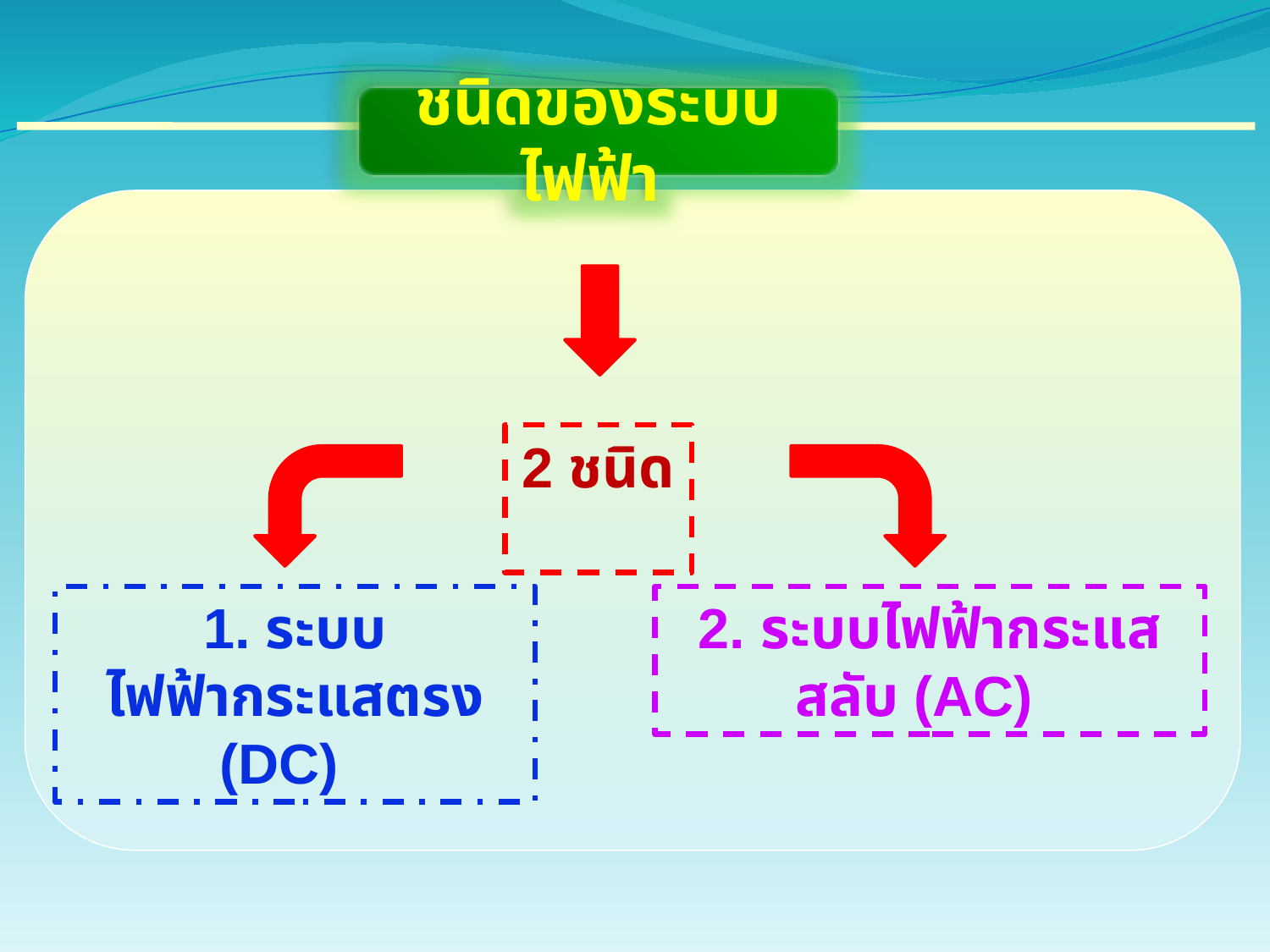

ชนิดของระบบไฟฟ้า

2 ชนิด

1. ระบบไฟฟ้ากระแสตรง (DC)
2. ระบบไฟฟ้ากระแสสลับ (AC)